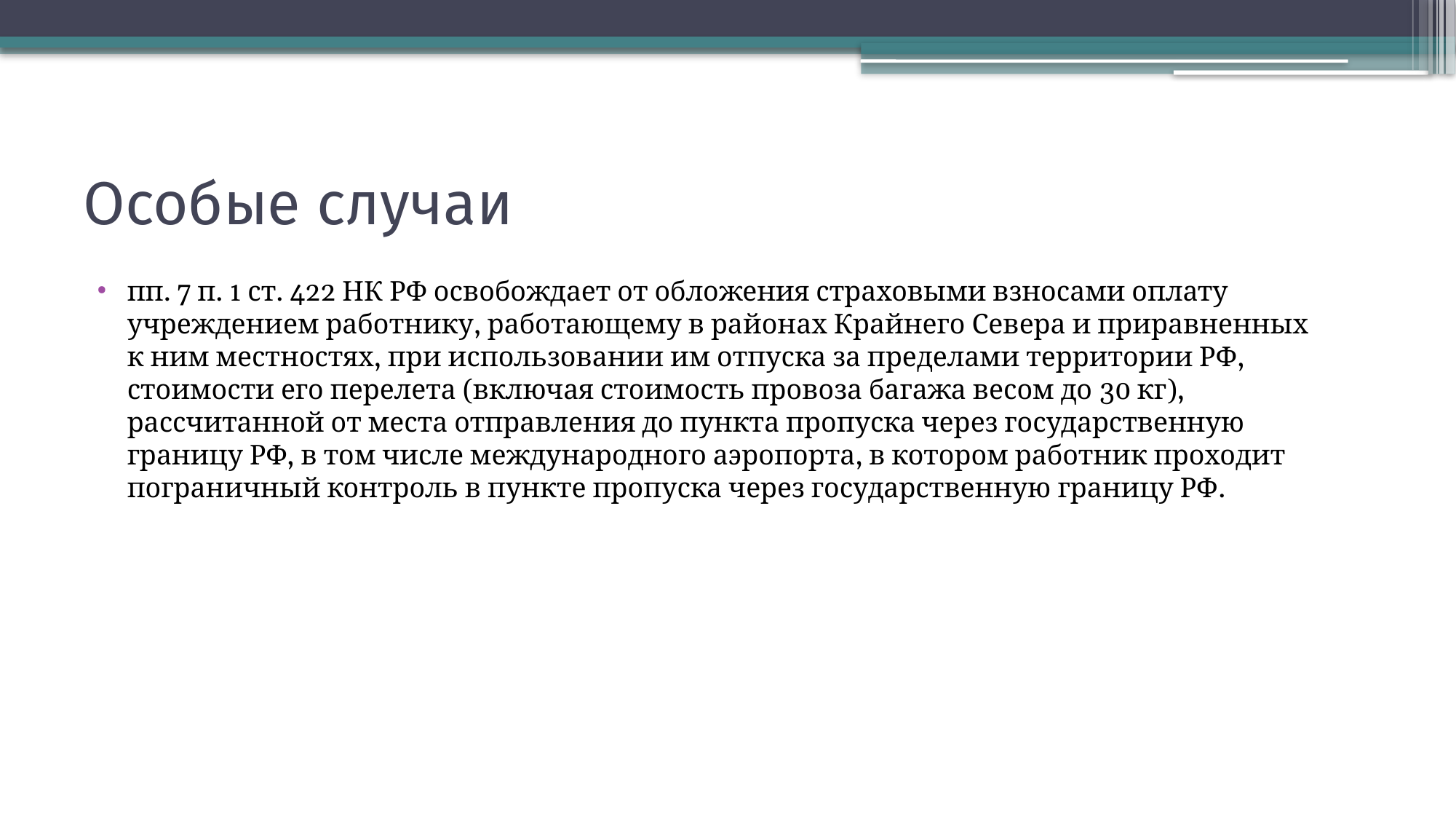

# Особые случаи
пп. 7 п. 1 ст. 422 НК РФ освобождает от обложения страховыми взносами оплату учреждением работнику, работающему в районах Крайнего Севера и приравненных к ним местностях, при использовании им отпуска за пределами территории РФ, стоимости его перелета (включая стоимость провоза багажа весом до 30 кг), рассчитанной от места отправления до пункта пропуска через государственную границу РФ, в том числе международного аэропорта, в котором работник проходит пограничный контроль в пункте пропуска через государственную границу РФ.